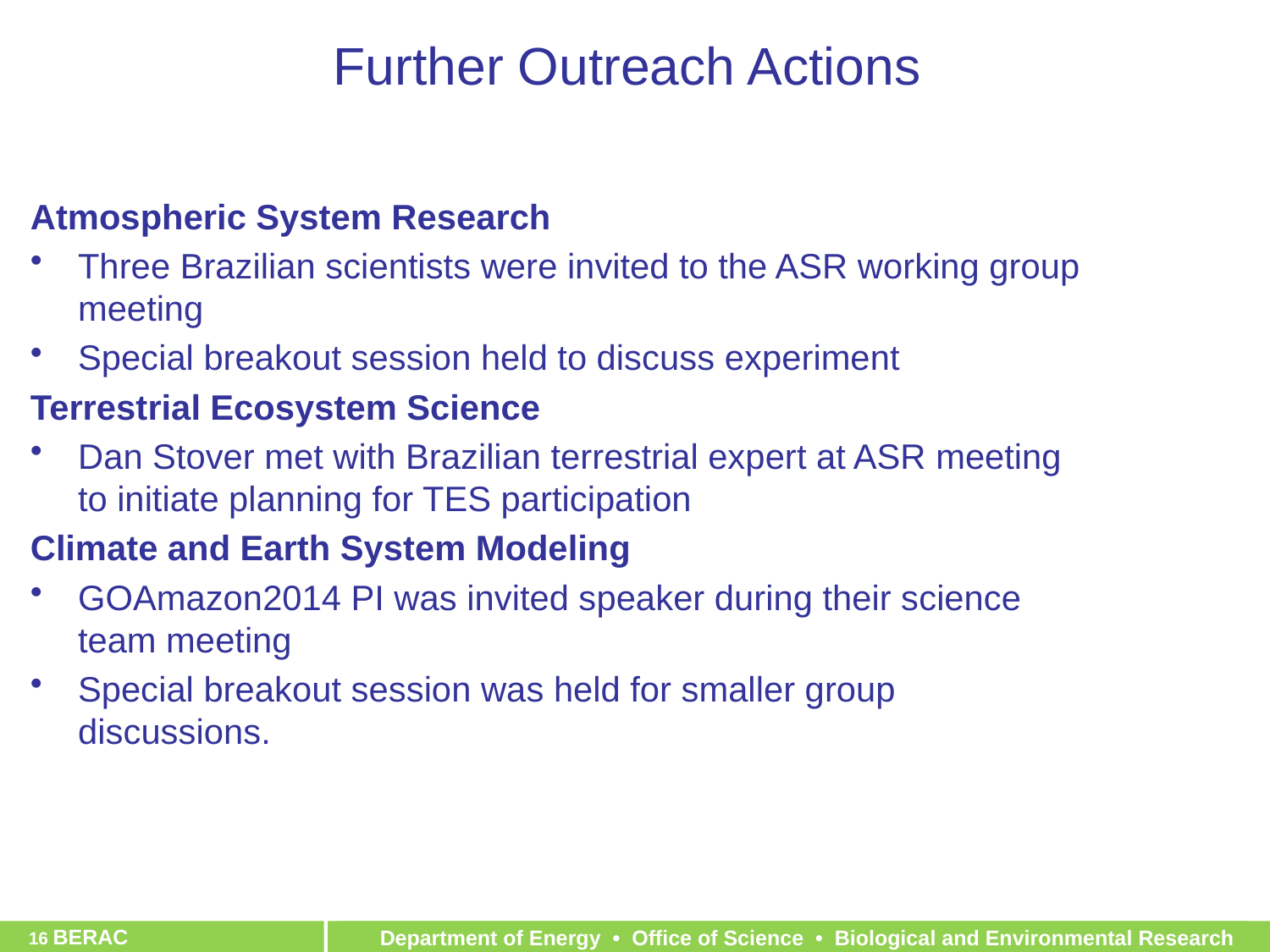

# Further Outreach Actions
Atmospheric System Research
Three Brazilian scientists were invited to the ASR working group meeting
Special breakout session held to discuss experiment
Terrestrial Ecosystem Science
Dan Stover met with Brazilian terrestrial expert at ASR meeting to initiate planning for TES participation
Climate and Earth System Modeling
GOAmazon2014 PI was invited speaker during their science team meeting
Special breakout session was held for smaller group discussions.

16 BERAC

Department of Energy  •  Office of Science  •  Biological and Environmental Research